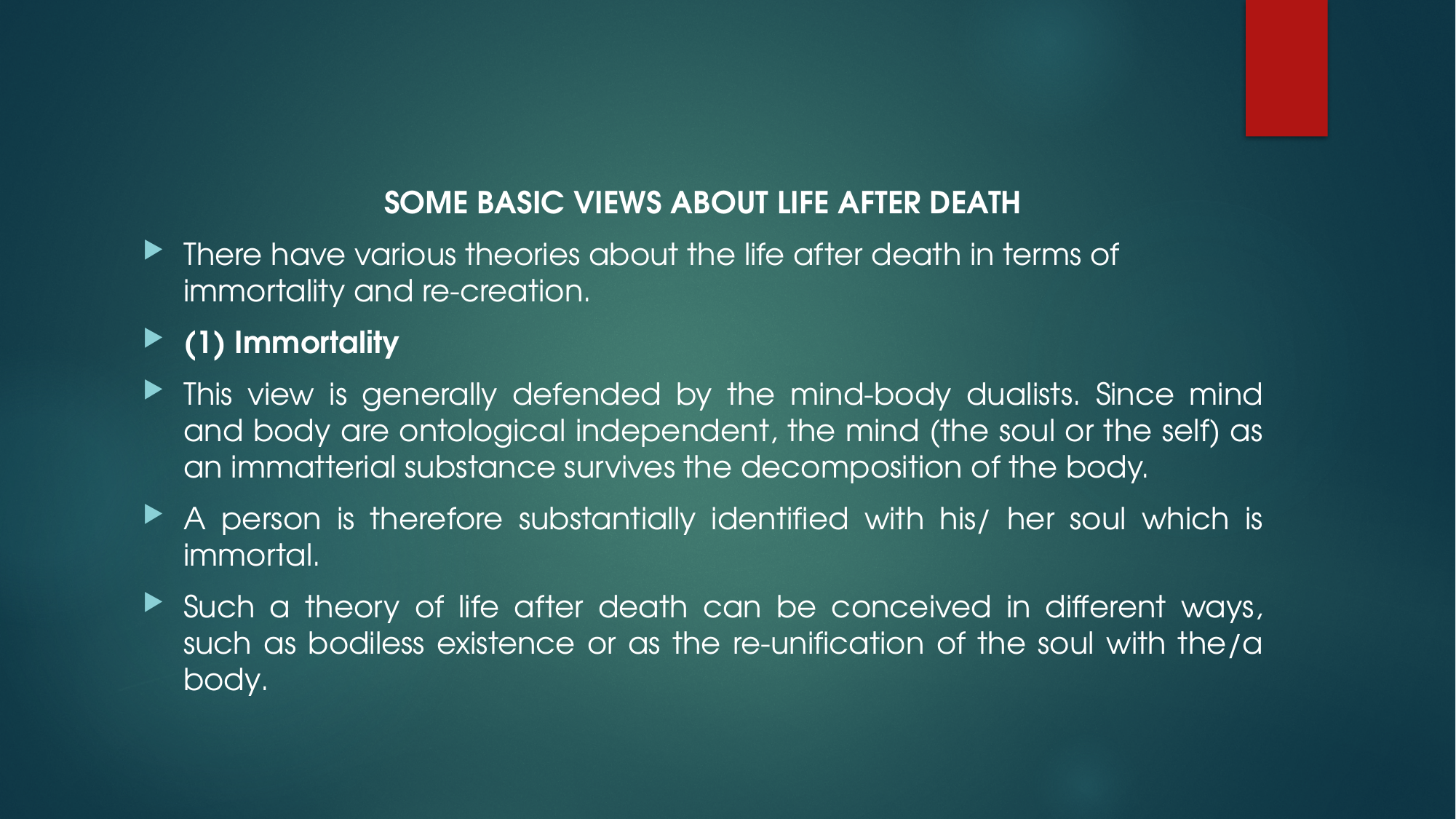

SOME BASIC VIEWS ABOUT LIFE AFTER DEATH
There have various theories about the life after death in terms of immortality and re-creation.
(1) Immortality
This view is generally defended by the mind-body dualists. Since mind and body are ontological independent, the mind (the soul or the self) as an immatterial substance survives the decomposition of the body.
A person is therefore substantially identified with his/ her soul which is immortal.
Such a theory of life after death can be conceived in different ways, such as bodiless existence or as the re-unification of the soul with the/a body.